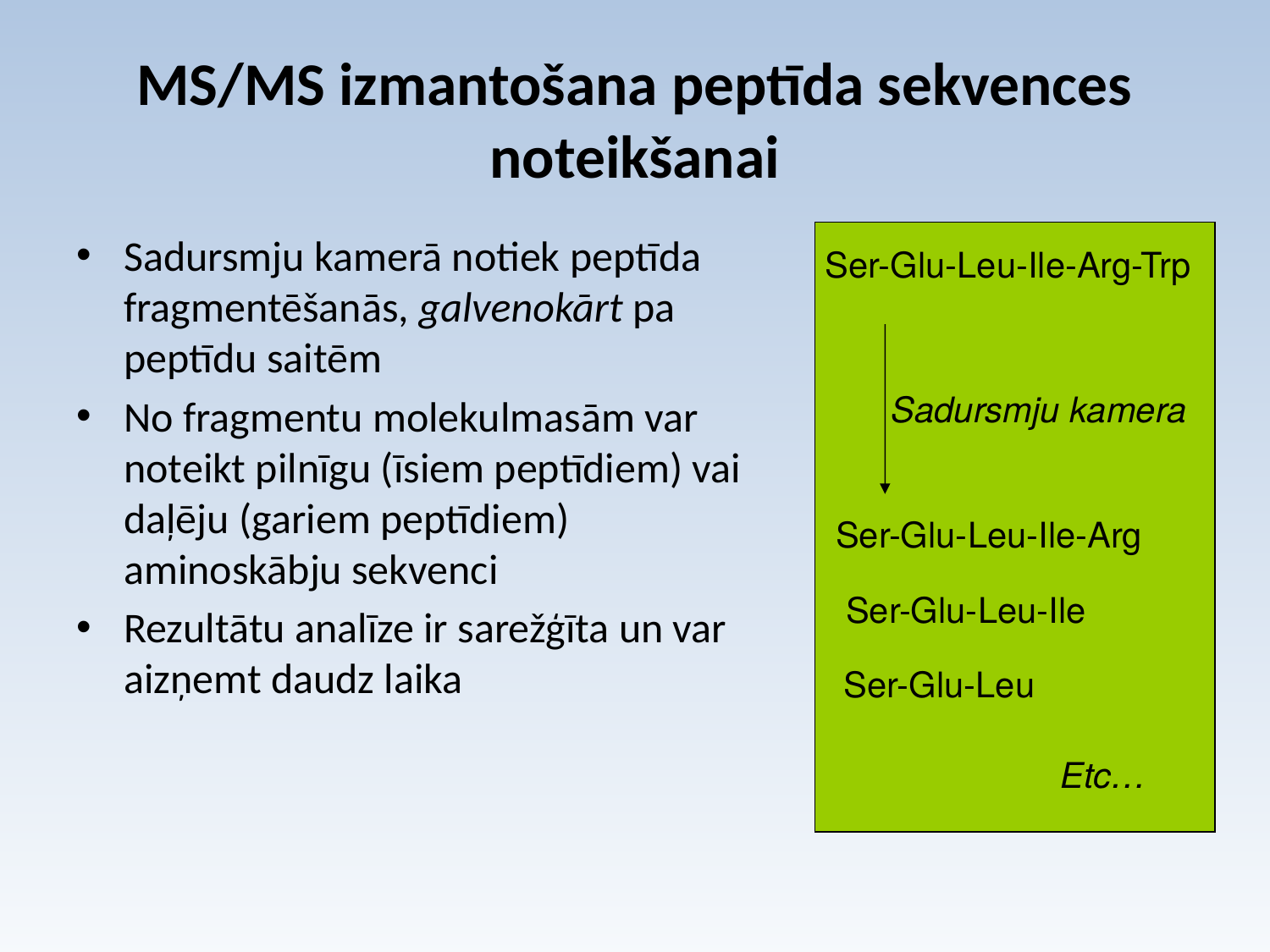

# MS/MS izmantošana peptīda sekvences noteikšanai
Sadursmju kamerā notiek peptīda fragmentēšanās, galvenokārt pa peptīdu saitēm
No fragmentu molekulmasām var noteikt pilnīgu (īsiem peptīdiem) vai daļēju (gariem peptīdiem) aminoskābju sekvenci
Rezultātu analīze ir sarežģīta un var aizņemt daudz laika

Ser-Glu-Leu-Ile-Arg-Trp

Sadursmju kamera
Ser-Glu-Leu-Ile-Arg
Ser-Glu-Leu-Ile
Ser-Glu-Leu
Etc…